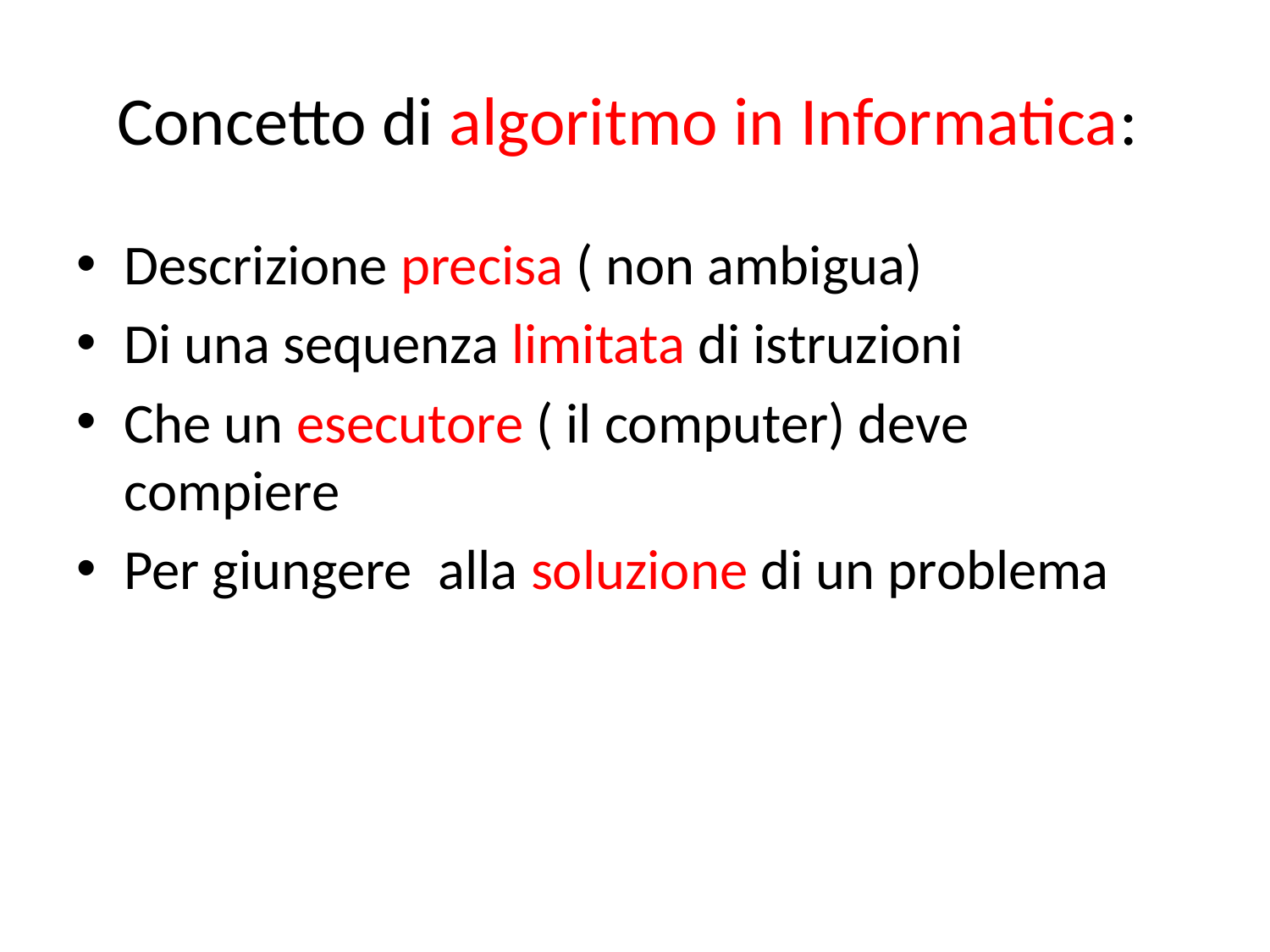

# Concetto di algoritmo in Informatica:
Descrizione precisa ( non ambigua)
Di una sequenza limitata di istruzioni
Che un esecutore ( il computer) deve compiere
Per giungere  alla soluzione di un problema